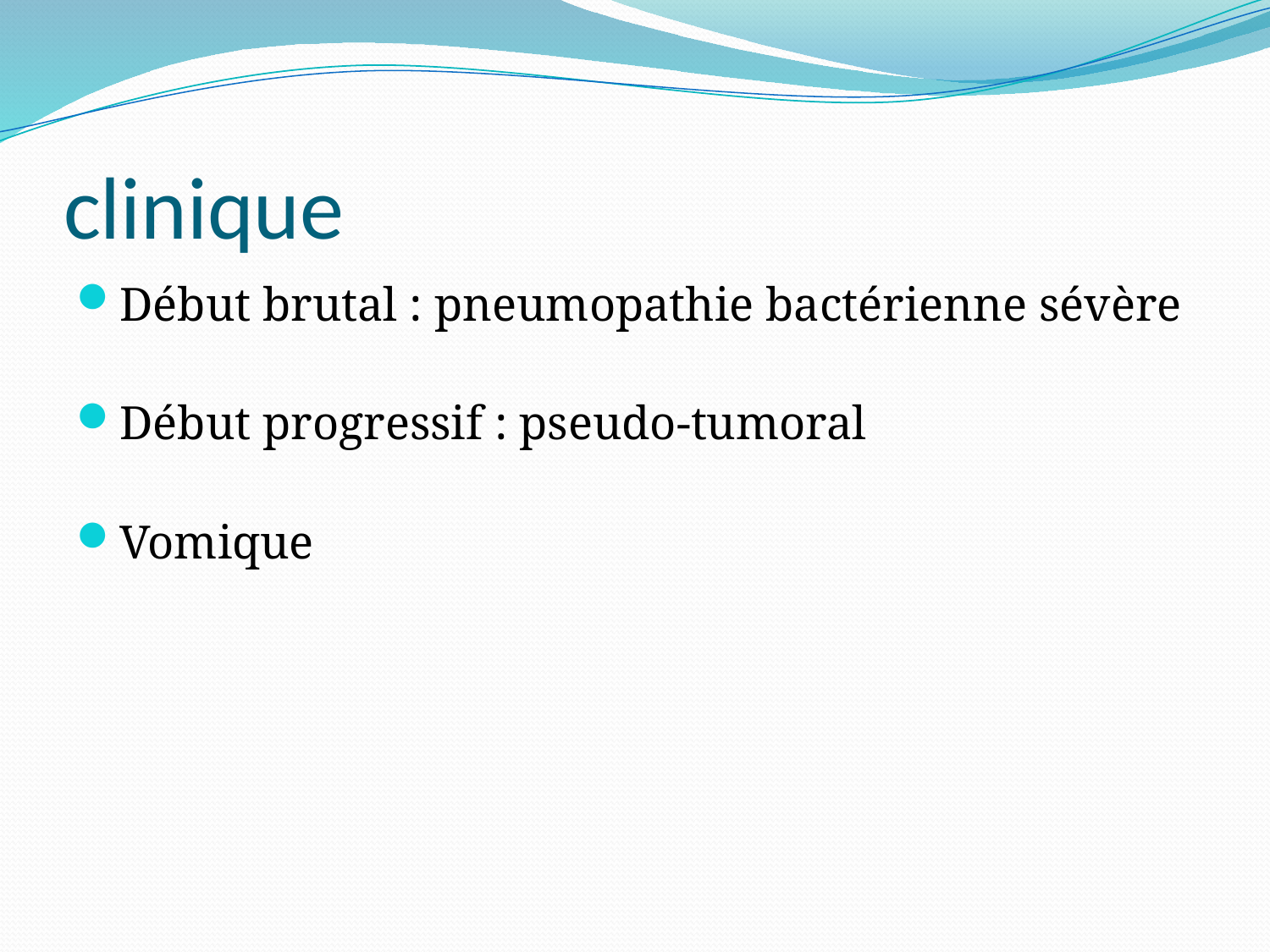

# clinique
Début brutal : pneumopathie bactérienne sévère
Début progressif : pseudo-tumoral
Vomique